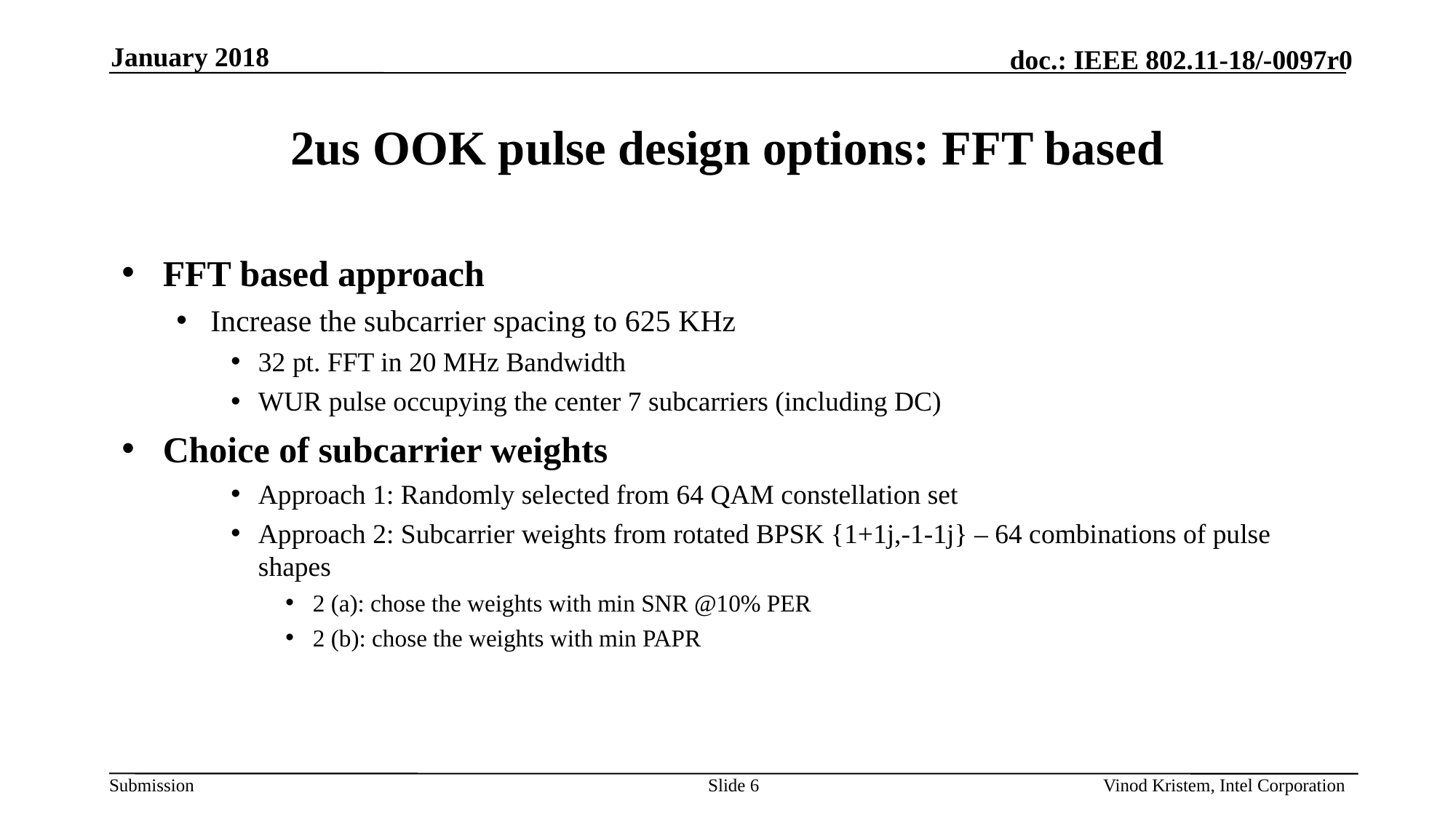

January 2018
# 2us OOK pulse design options: FFT based
FFT based approach
Increase the subcarrier spacing to 625 KHz
32 pt. FFT in 20 MHz Bandwidth
WUR pulse occupying the center 7 subcarriers (including DC)
Choice of subcarrier weights
Approach 1: Randomly selected from 64 QAM constellation set
Approach 2: Subcarrier weights from rotated BPSK {1+1j,-1-1j} – 64 combinations of pulse shapes
2 (a): chose the weights with min SNR @10% PER
2 (b): chose the weights with min PAPR

Slide 6
Vinod Kristem, Intel Corporation